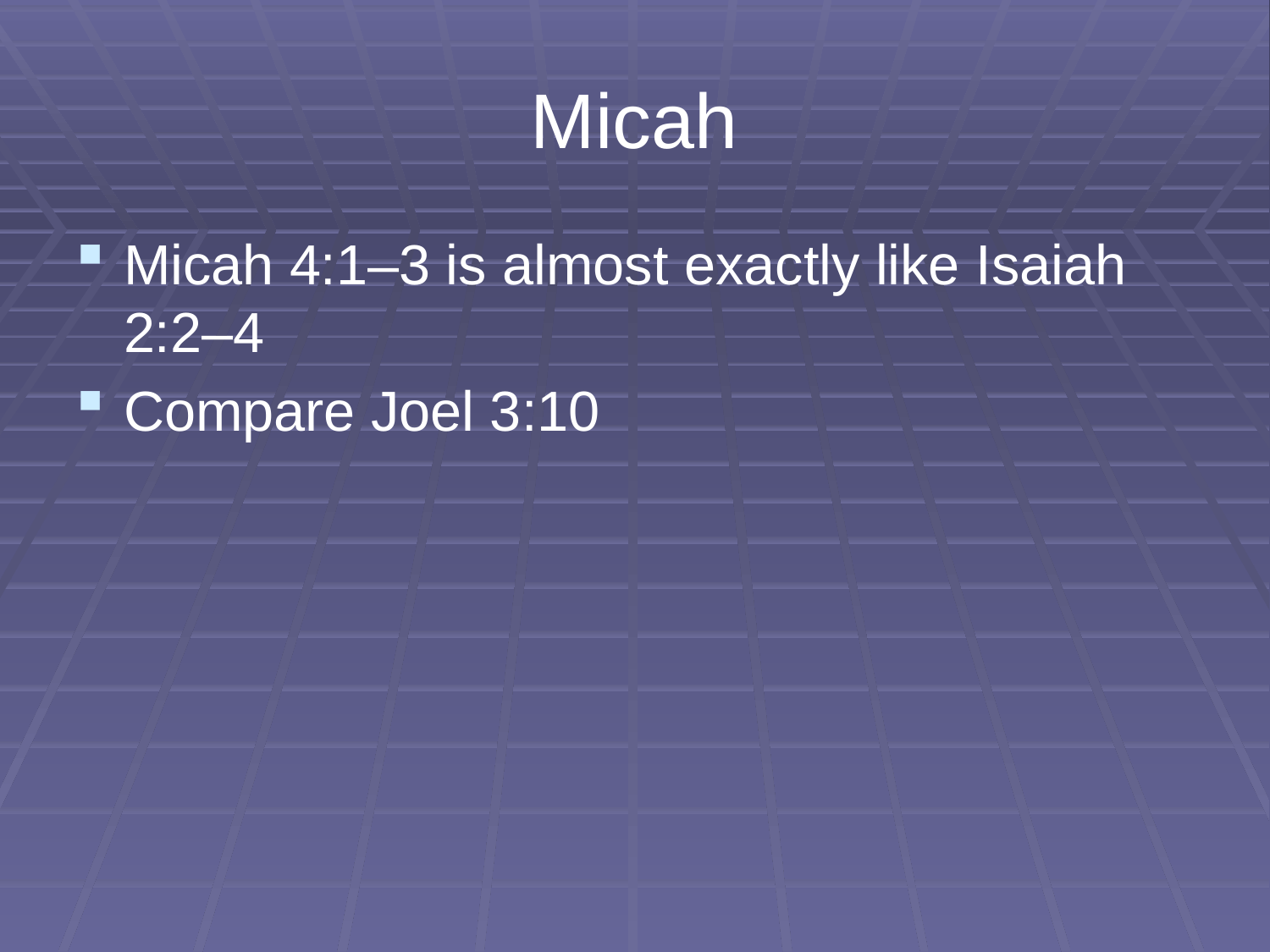

# Micah
Micah 4:1–3 is almost exactly like Isaiah 2:2–4
Compare Joel 3:10